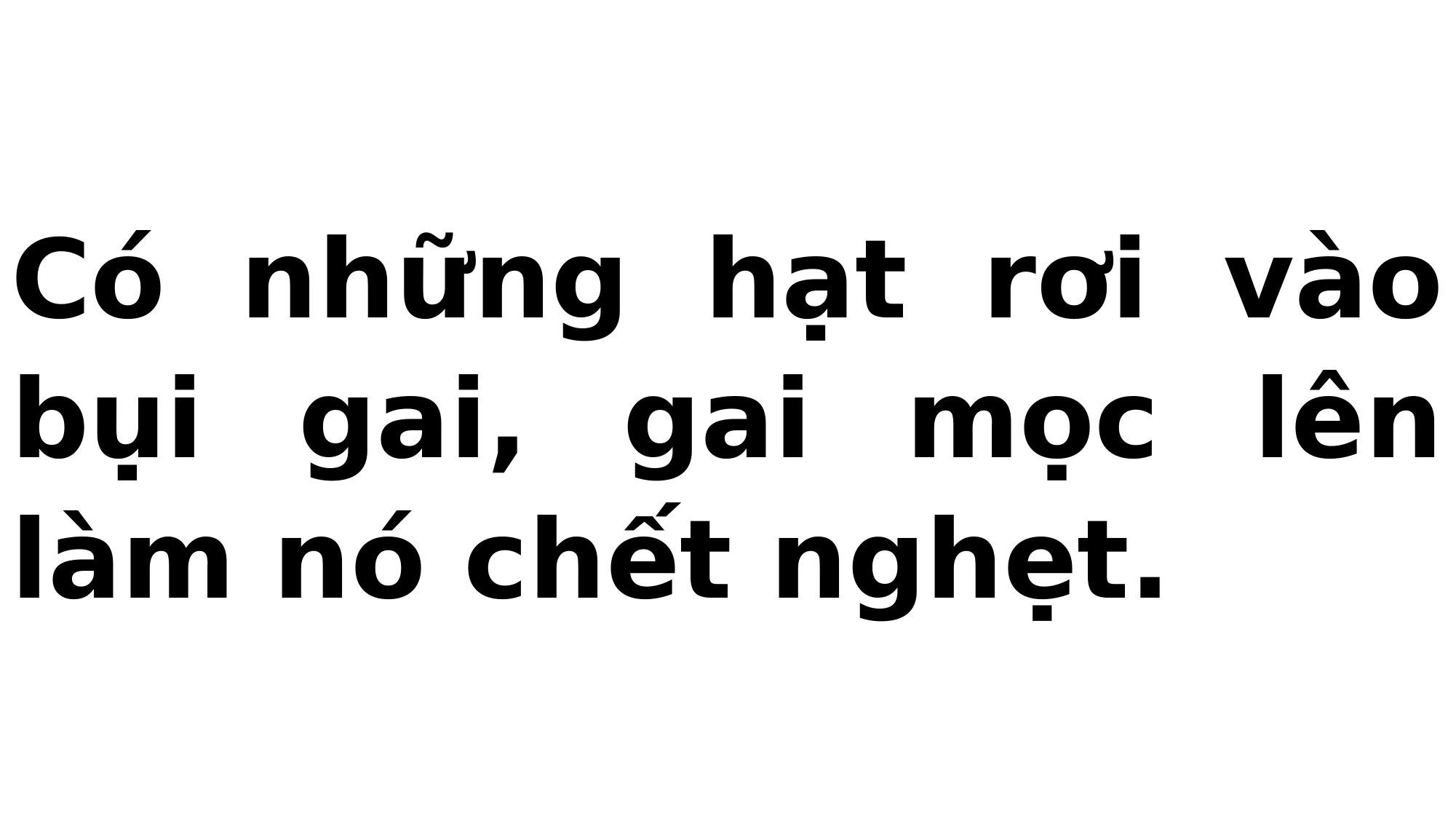

# Có những hạt rơi vào bụi gai, gai mọc lên làm nó chết nghẹt.